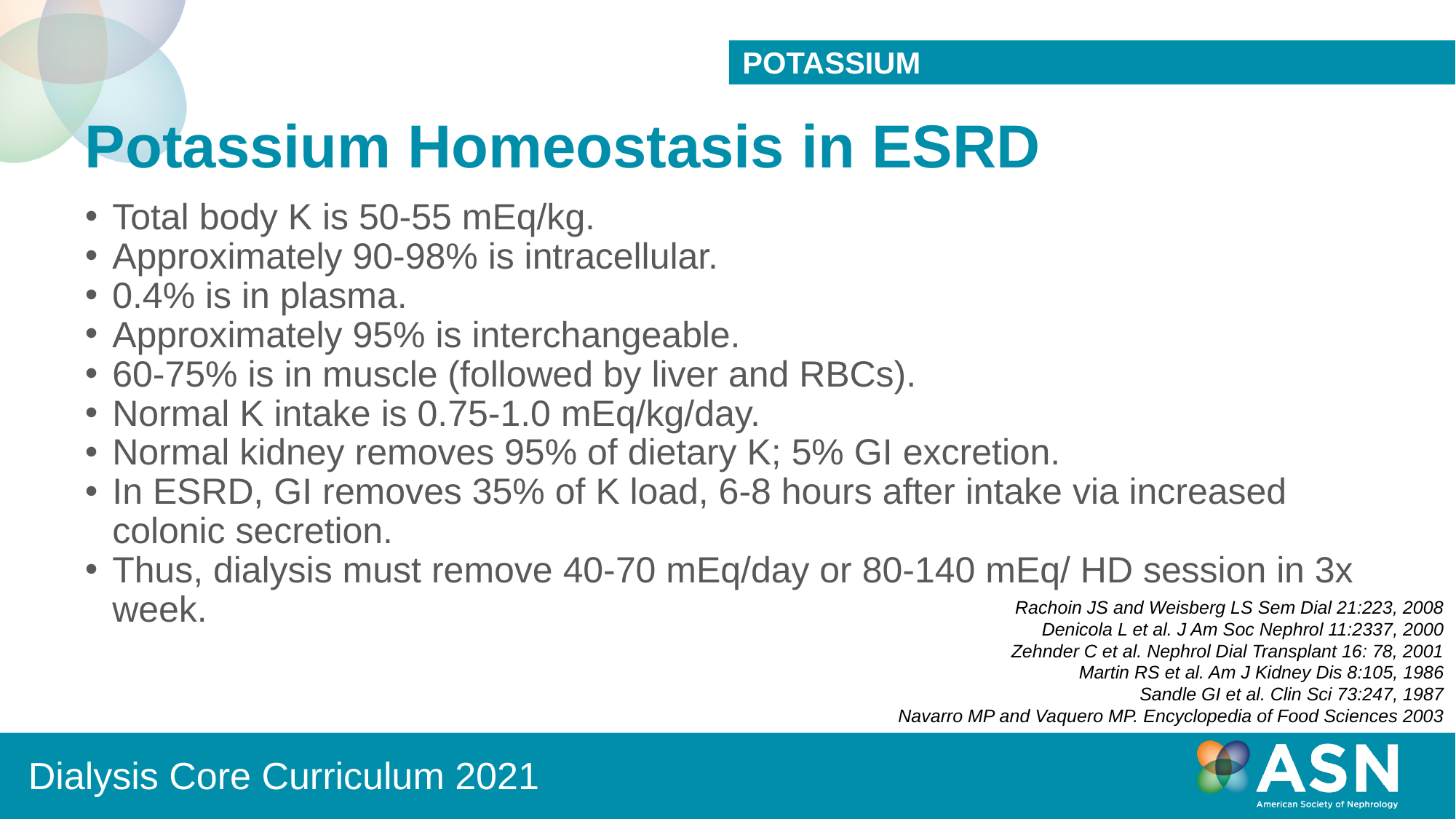

Potassium
# Potassium Homeostasis in ESRD
Total body K is 50-55 mEq/kg.
Approximately 90-98% is intracellular.
0.4% is in plasma.
Approximately 95% is interchangeable.
60-75% is in muscle (followed by liver and RBCs).
Normal K intake is 0.75-1.0 mEq/kg/day.
Normal kidney removes 95% of dietary K; 5% GI excretion.
In ESRD, GI removes 35% of K load, 6-8 hours after intake via increased colonic secretion.
Thus, dialysis must remove 40-70 mEq/day or 80-140 mEq/ HD session in 3x week.
Rachoin JS and Weisberg LS Sem Dial 21:223, 2008
Denicola L et al. J Am Soc Nephrol 11:2337, 2000
Zehnder C et al. Nephrol Dial Transplant 16: 78, 2001
Martin RS et al. Am J Kidney Dis 8:105, 1986
Sandle GI et al. Clin Sci 73:247, 1987
Navarro MP and Vaquero MP. Encyclopedia of Food Sciences 2003
Dialysis Core Curriculum 2021